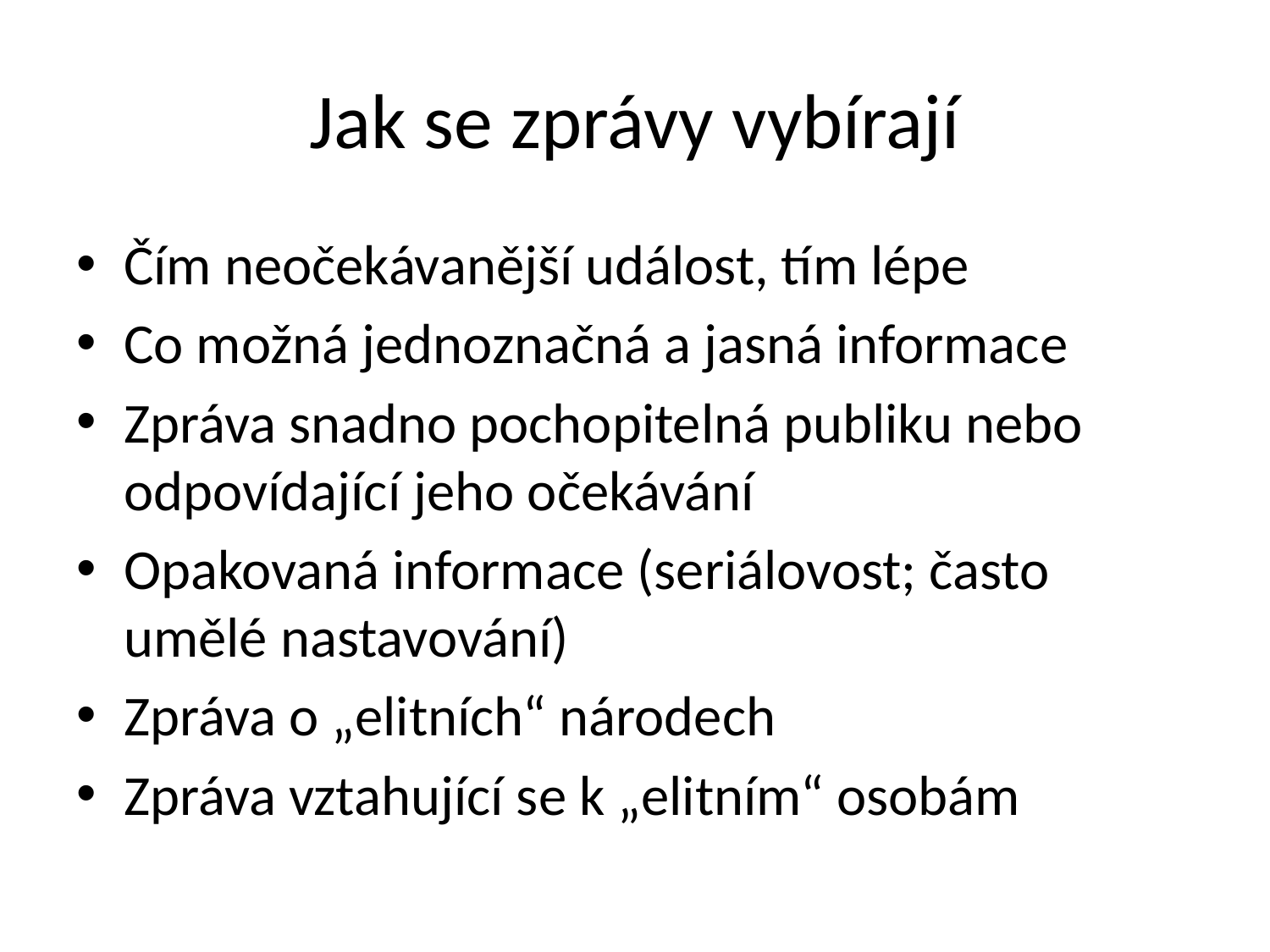

# Jak se zprávy vybírají
Čím neočekávanější událost, tím lépe
Co možná jednoznačná a jasná informace
Zpráva snadno pochopitelná publiku nebo odpovídající jeho očekávání
Opakovaná informace (seriálovost; často umělé nastavování)
Zpráva o „elitních“ národech
Zpráva vztahující se k „elitním“ osobám